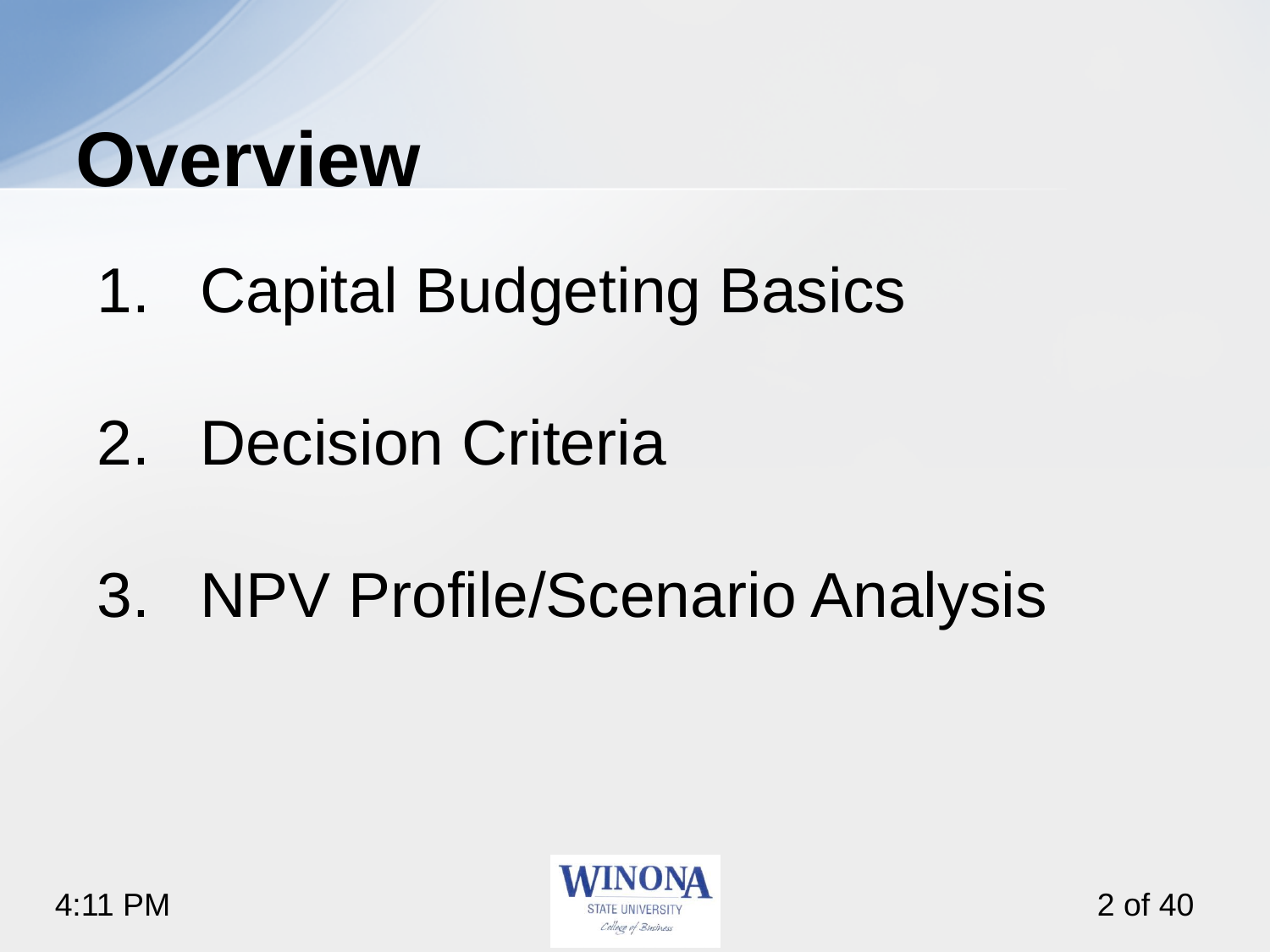

# Overview

Capital Budgeting Basics

Decision Criteria

NPV Profile/Scenario Analysis